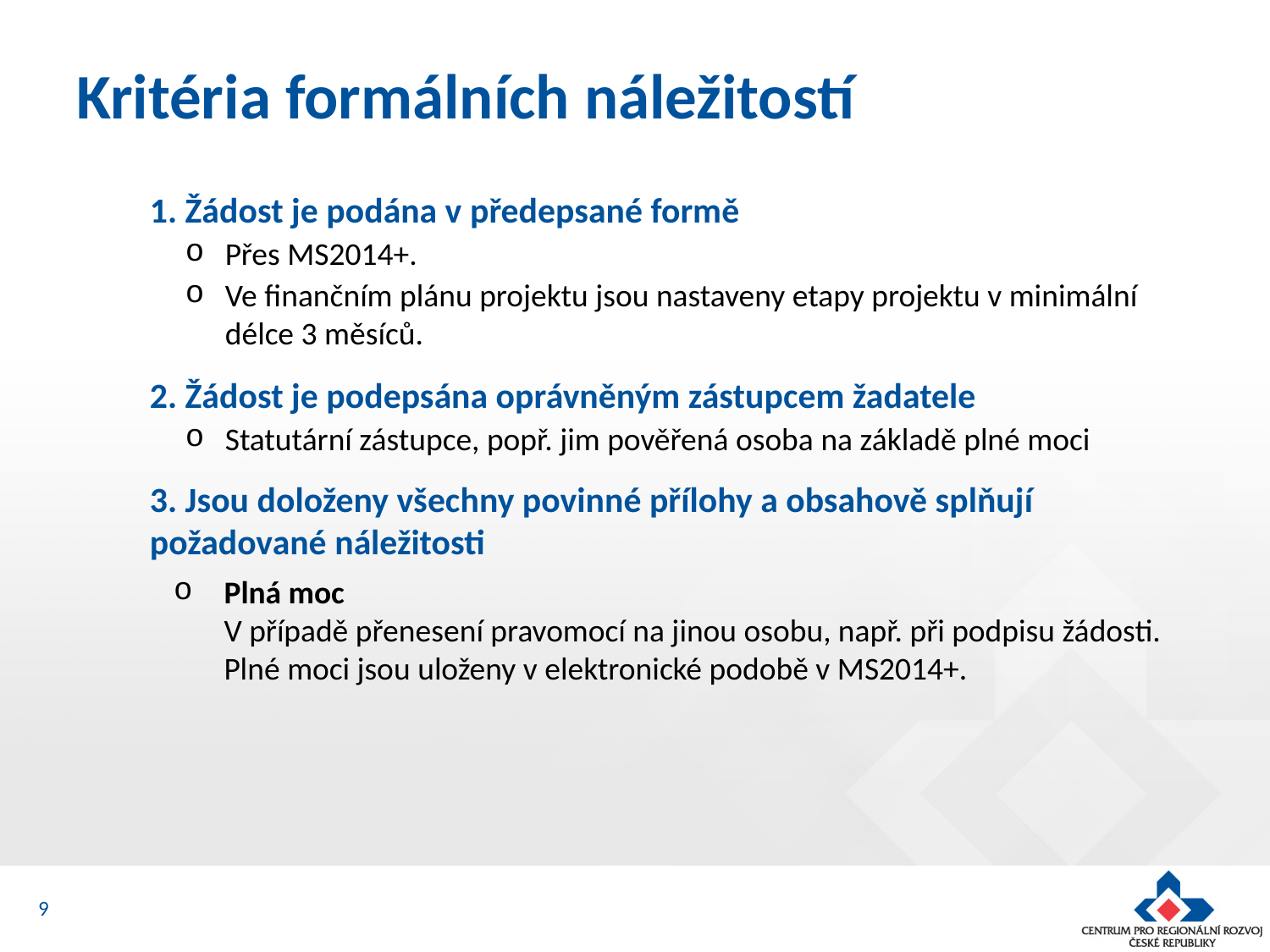

# Kritéria formálních náležitostí
1. Žádost je podána v předepsané formě
Přes MS2014+.
Ve finančním plánu projektu jsou nastaveny etapy projektu v minimální délce 3 měsíců.

2. Žádost je podepsána oprávněným zástupcem žadatele
Statutární zástupce, popř. jim pověřená osoba na základě plné moci

3. Jsou doloženy všechny povinné přílohy a obsahově splňují požadované náležitosti
Plná moc
	V případě přenesení pravomocí na jinou osobu, např. při podpisu žádosti.
Plné moci jsou uloženy v elektronické podobě v MS2014+.

9